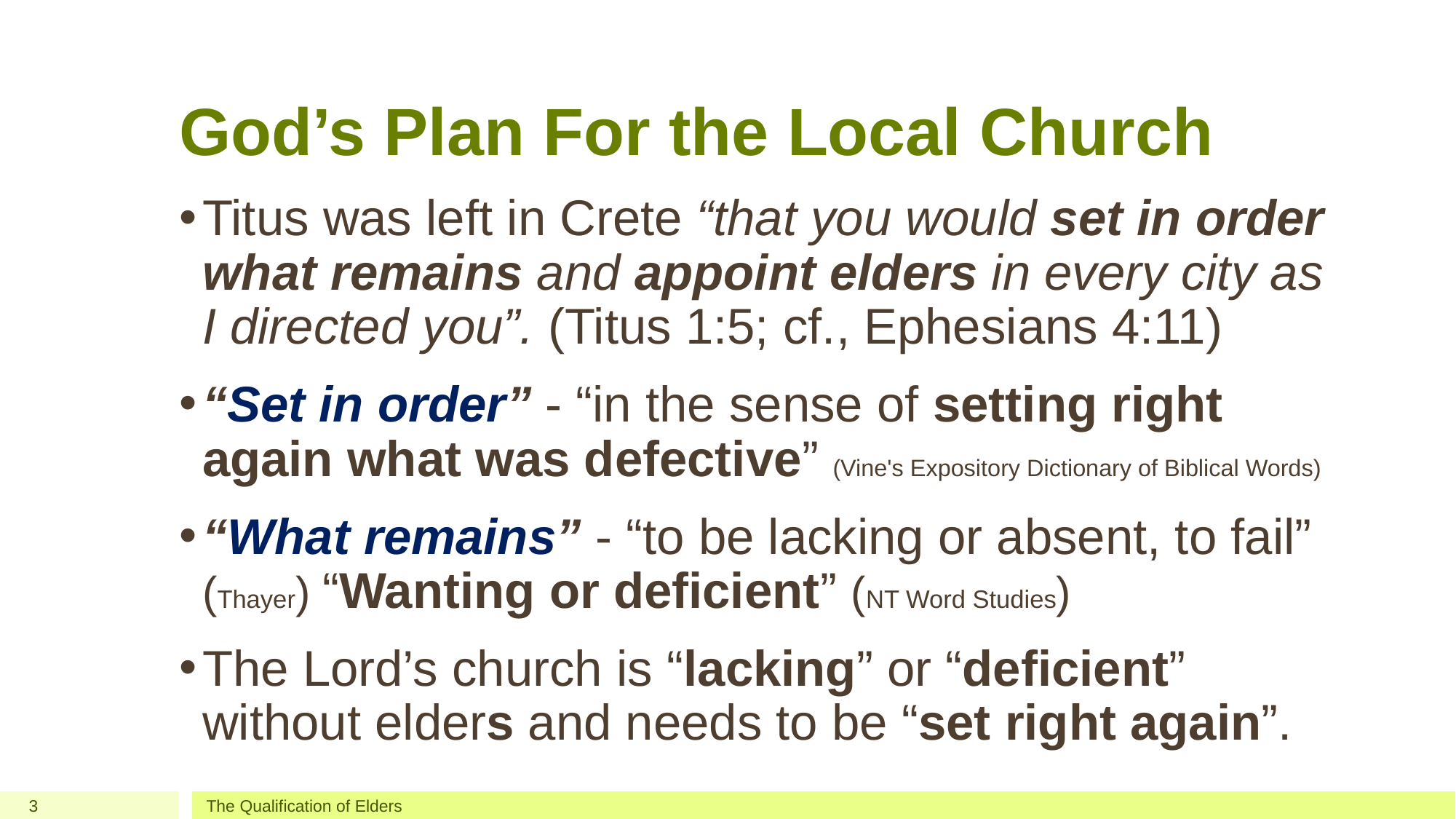

# God’s Plan For the Local Church
Titus was left in Crete “that you would set in order what remains and appoint elders in every city as I directed you”. (Titus 1:5; cf., Ephesians 4:11)
“Set in order” - “in the sense of setting right again what was defective” (Vine's Expository Dictionary of Biblical Words)
“What remains” - “to be lacking or absent, to fail” (Thayer) “Wanting or deficient” (NT Word Studies)
The Lord’s church is “lacking” or “deficient” without elders and needs to be “set right again”.
3
The Qualification of Elders